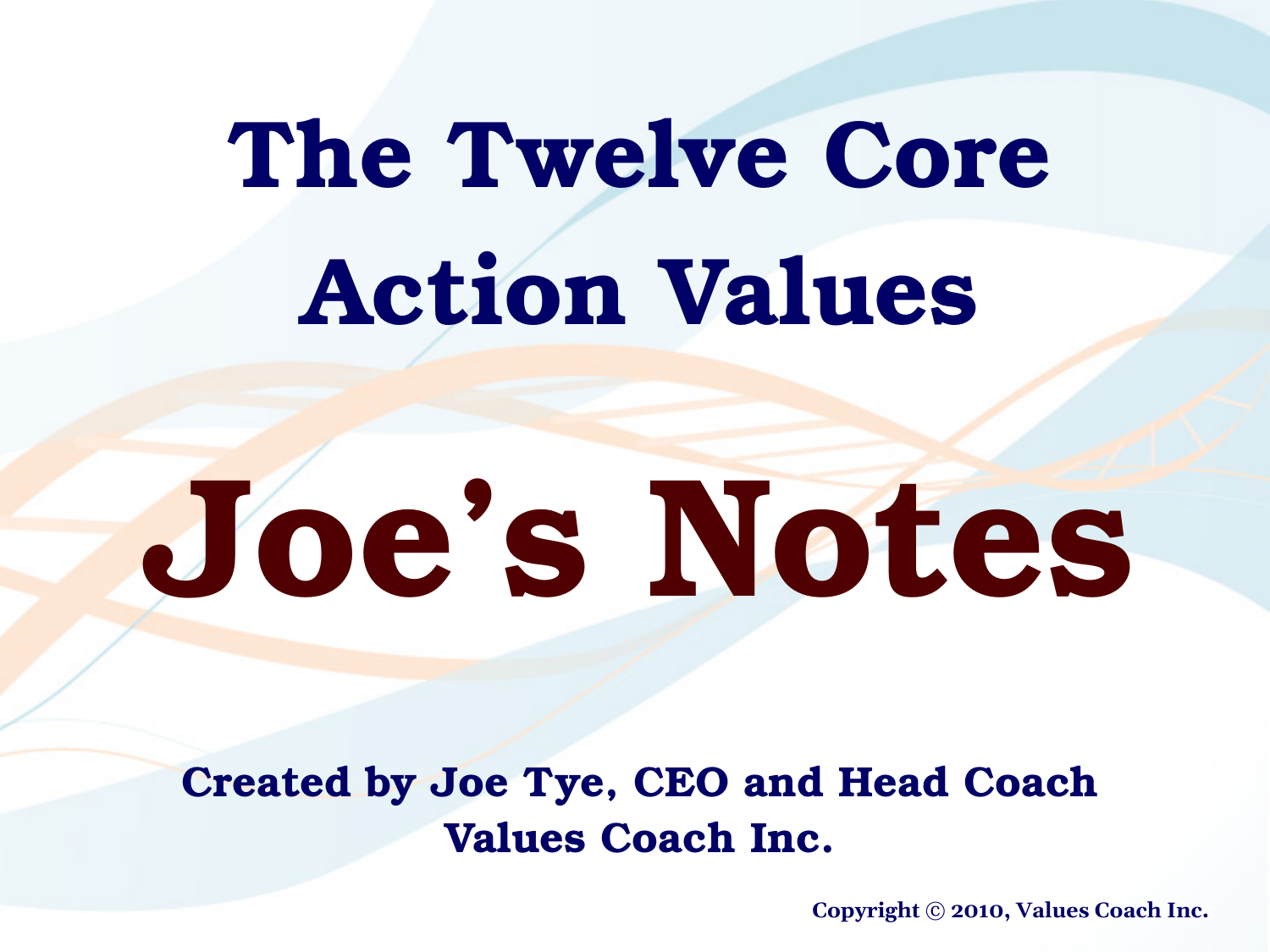

The Twelve Core Action Values
Joe’s Notes

Created by Joe Tye, CEO and Head Coach
Values Coach Inc.
Copyright © 2010, Values Coach Inc.